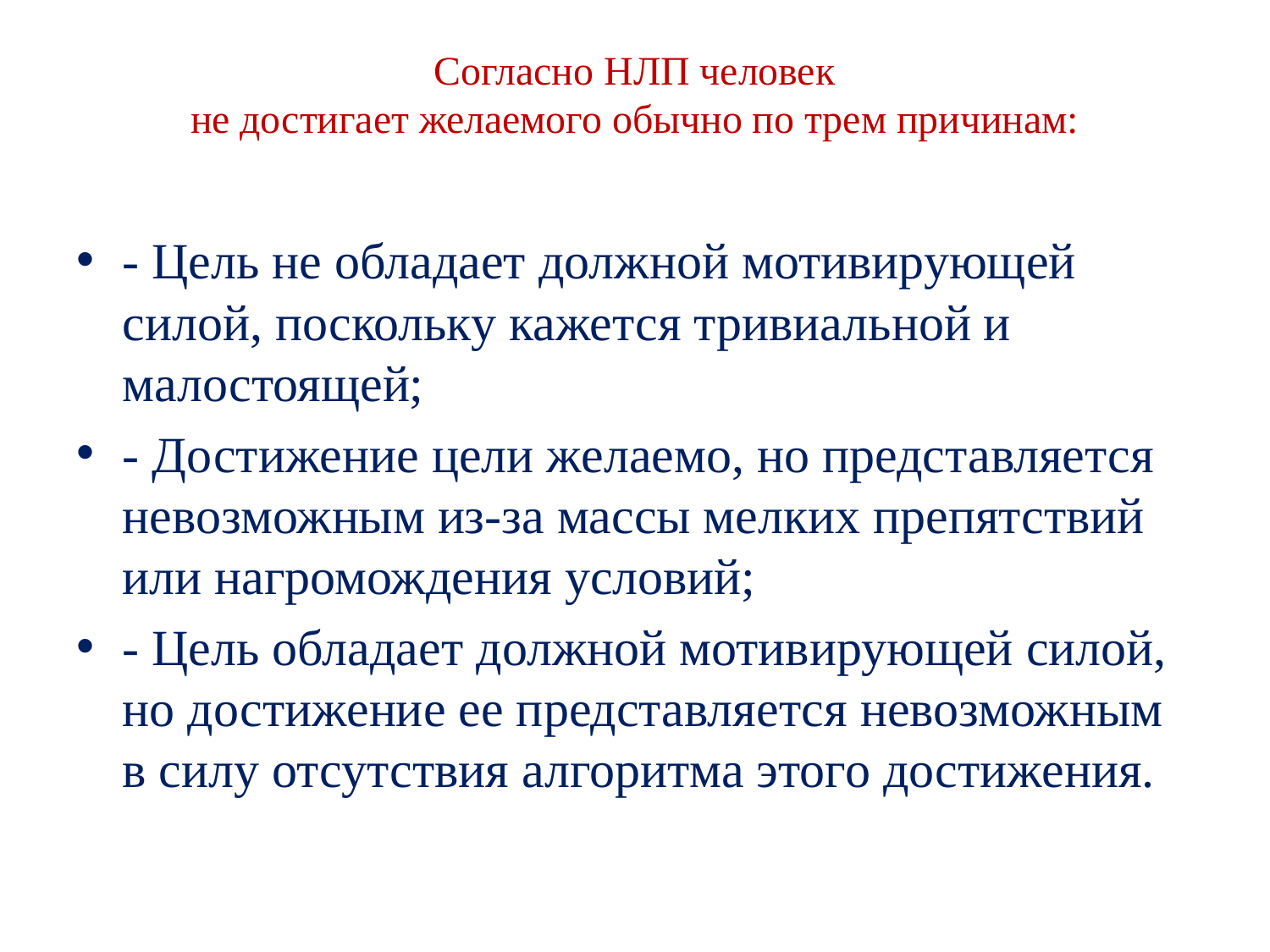

# Согласно НЛП человек не достигает желаемого обычно по трем причинам:
- Цель не обладает должной мотивирующей силой, поскольку кажется тривиальной и малостоящей;
- Достижение цели желаемо, но представляется невозможным из-за массы мелких препятствий или нагромождения условий;
- Цель обладает должной мотивирующей силой, но достижение ее представляется невозможным в силу отсутствия алгоритма этого достижения.